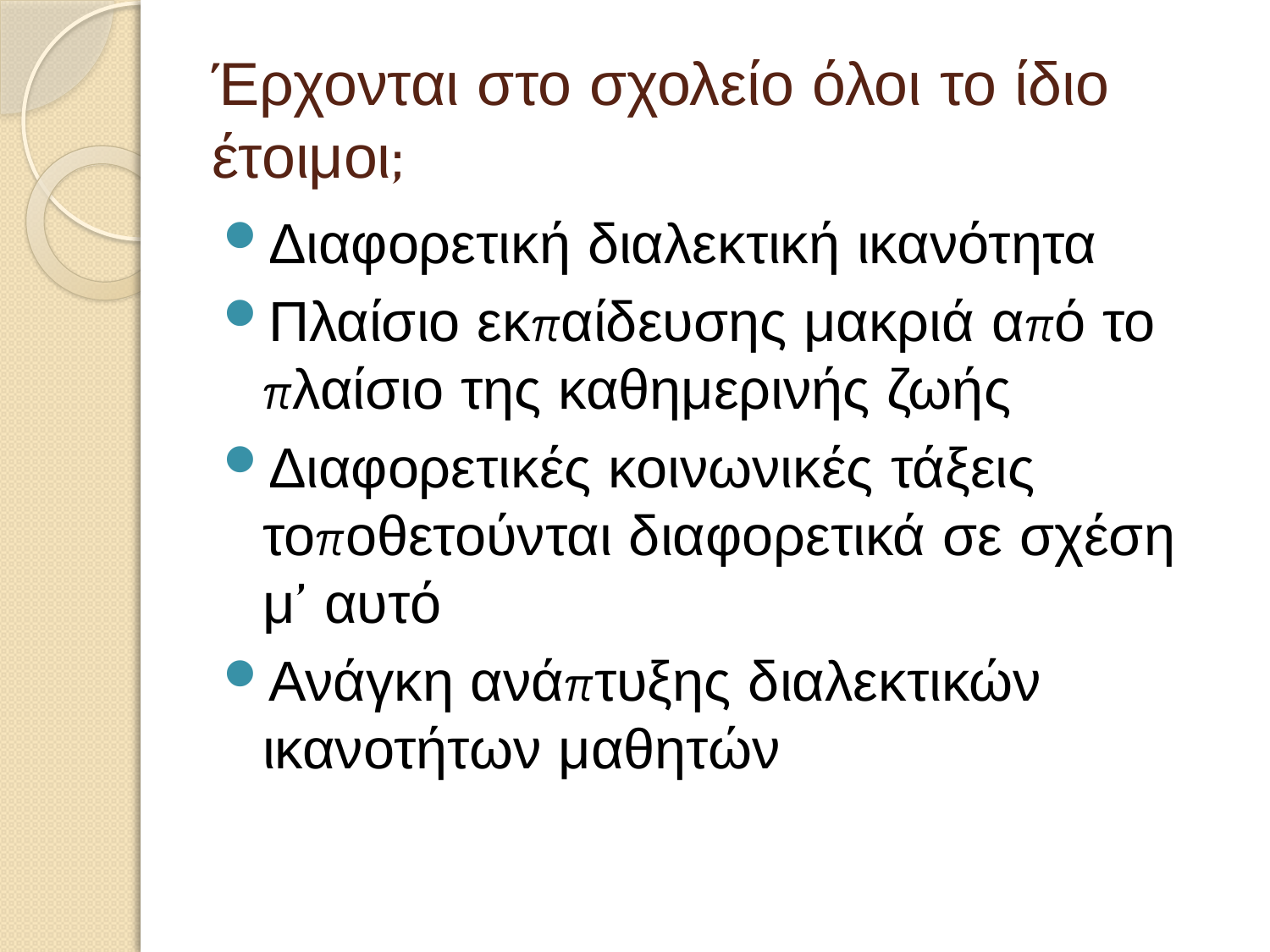

# Έρχονται στο σχολείο όλοι το ίδιο έτοιμοι;
Διαφορετική διαλεκτική ικανότητα
Πλαίσιο εκπαίδευσης μακριά από το πλαίσιο της καθημερινής ζωής
Διαφορετικές κοινωνικές τάξεις τοποθετούνται διαφορετικά σε σχέση μ’ αυτό
Ανάγκη ανάπτυξης διαλεκτικών ικανοτήτων μαθητών